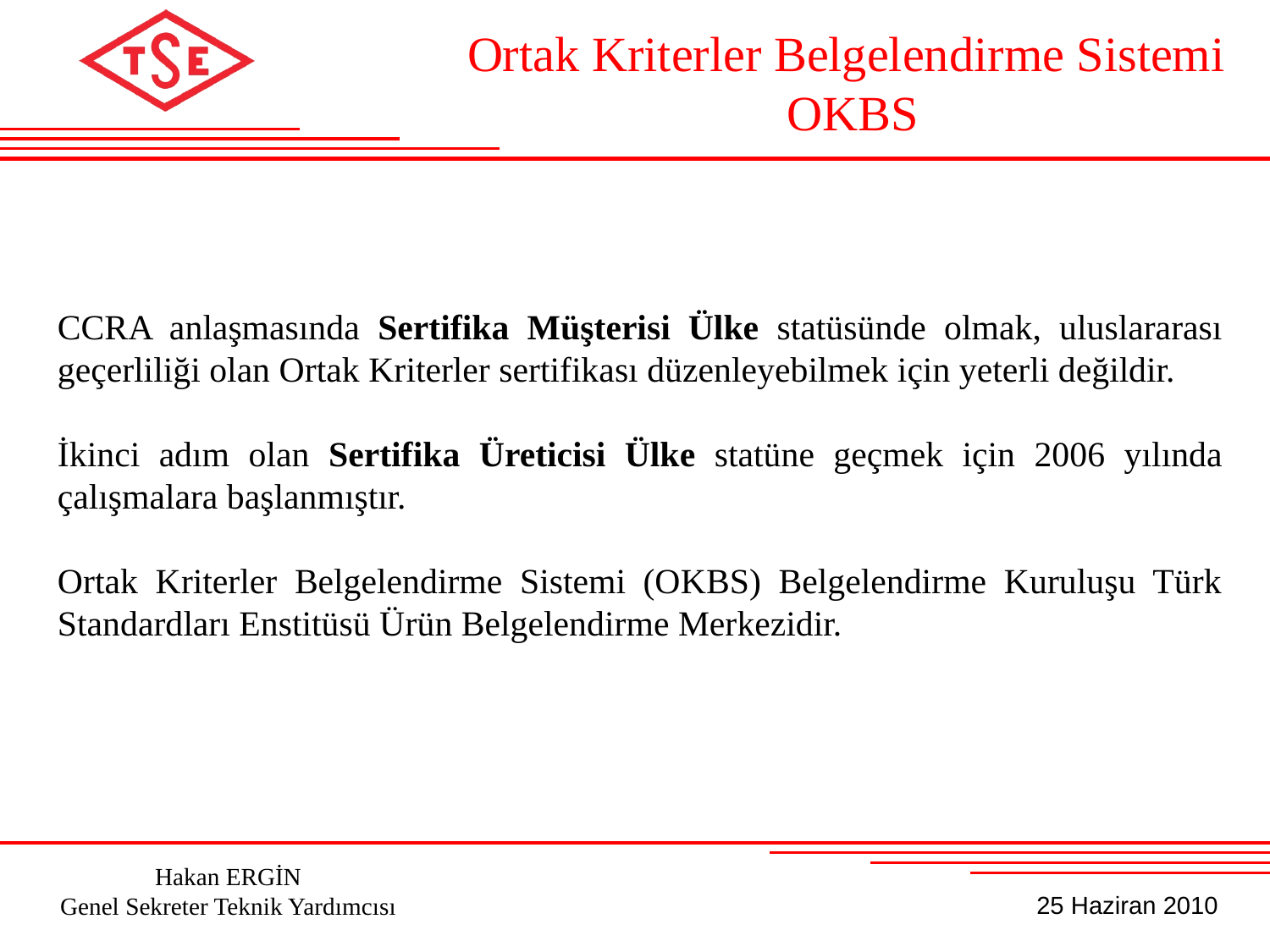

Ortak Kriterler Belgelendirme Sistemi  OKBS

CCRA anlaşmasında Sertifika Müşterisi Ülke statüsünde olmak, uluslararası geçerliliği olan Ortak Kriterler sertifikası düzenleyebilmek için yeterli değildir.

İkinci adım olan Sertifika Üreticisi Ülke statüne geçmek için 2006 yılında çalışmalara başlanmıştır.

Ortak Kriterler Belgelendirme Sistemi (OKBS) Belgelendirme Kuruluşu Türk Standardları Enstitüsü Ürün Belgelendirme Merkezidir.